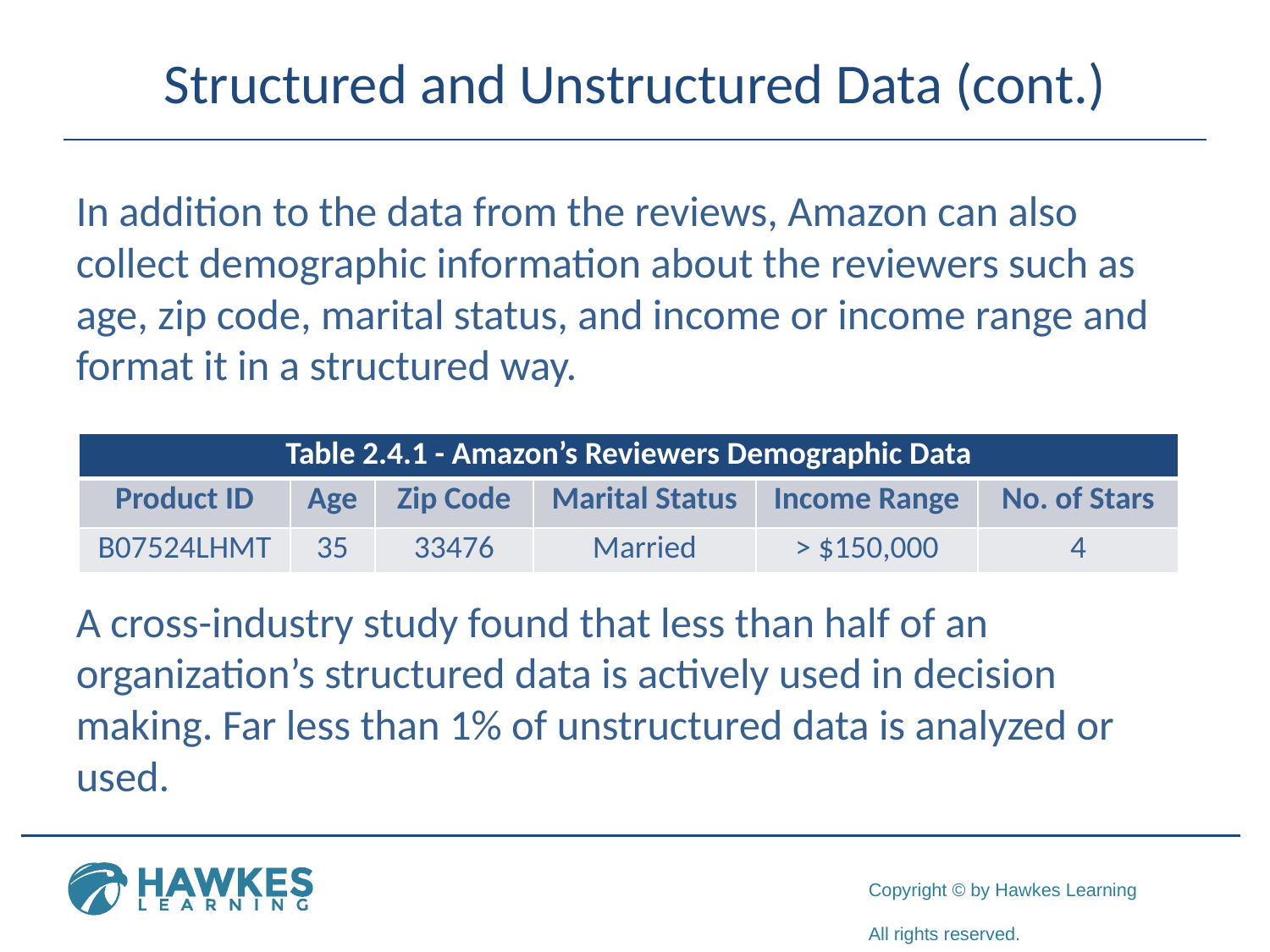

# Structured and Unstructured Data (cont.)
In addition to the data from the reviews, Amazon can also collect demographic information about the reviewers such as age, zip code, marital status, and income or income range and format it in a structured way.

A cross-industry study found that less than half of an organization’s structured data is actively used in decision making. Far less than 1% of unstructured data is analyzed or used.

| Table 2.4.1 - Amazon’s Reviewers Demographic Data |  |  |  |  |  |
| --- | --- | --- | --- | --- | --- |
| Product ID | Age | Zip Code | Marital Status | Income Range | No. of Stars |
| B07524LHMT | 35 | 33476 | Married | > $150,000 | 4 |